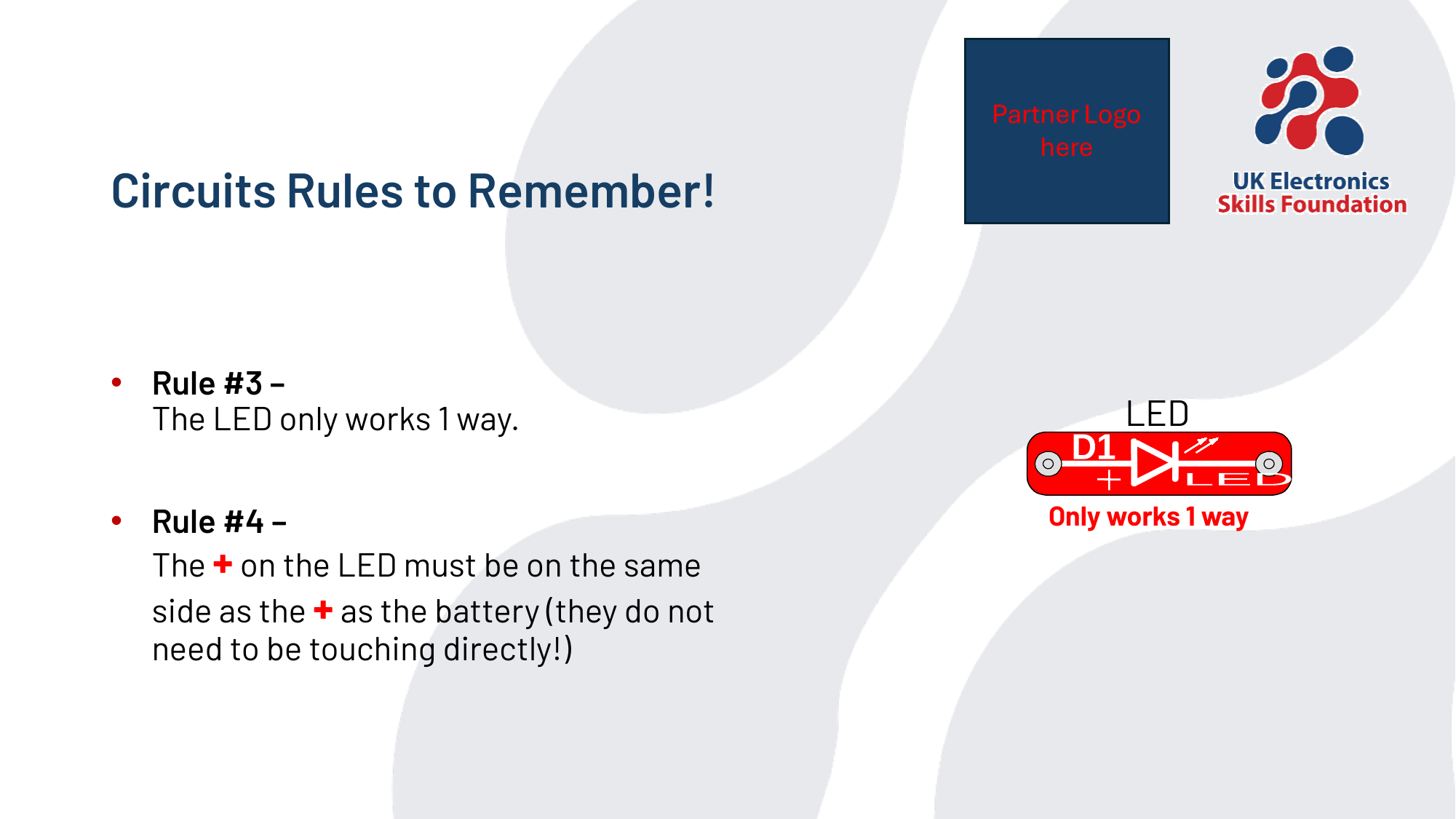

# Circuits Rules to Remember!
Rule #3 –
The LED only works 1 way.

Rule #4 –
The + on the LED must be on the same side as the + as the battery (they do not need to be touching directly!)
LED

D1

LED
Only works 1 way